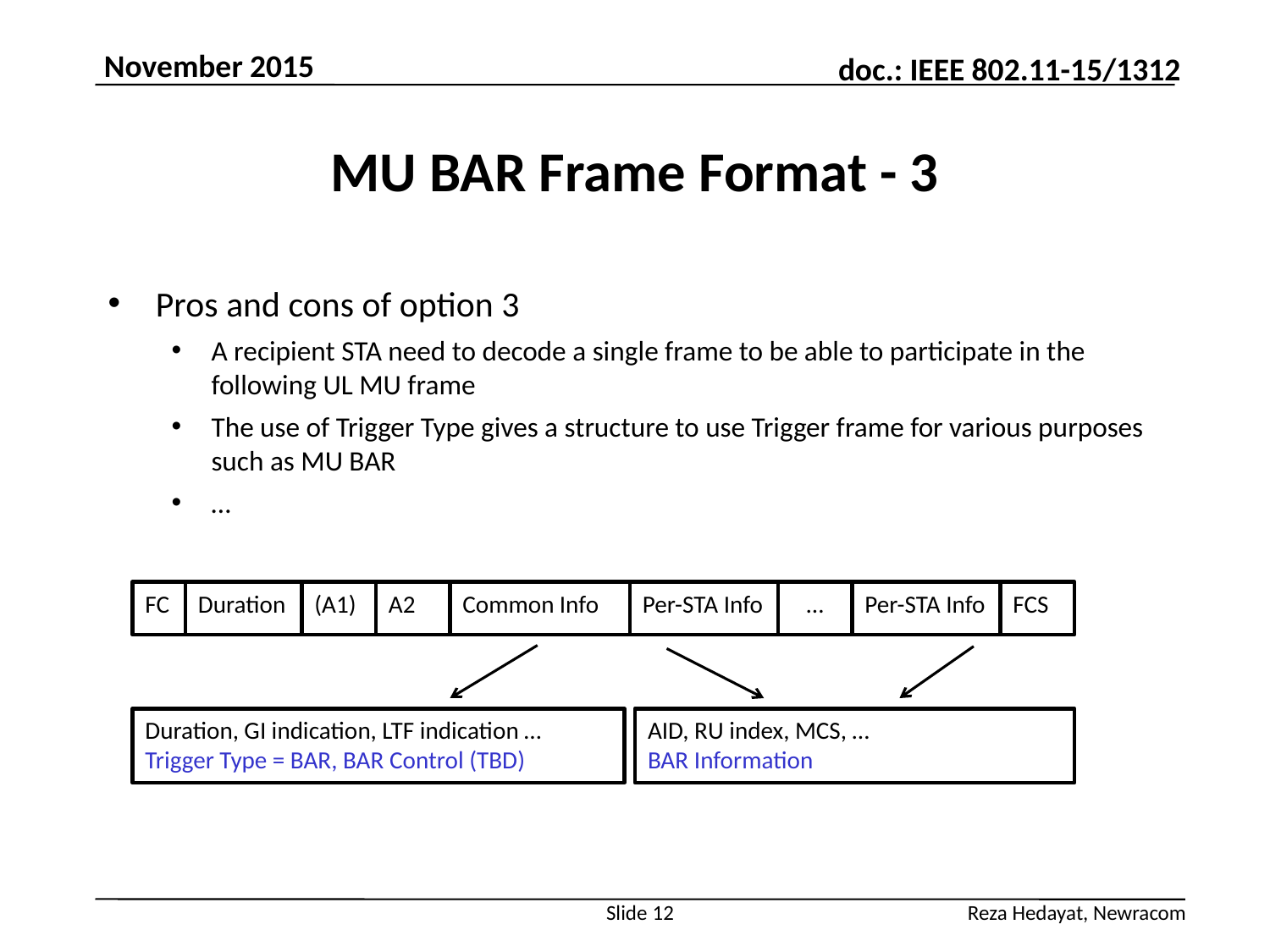

November 2015
# MU BAR Frame Format - 3
Pros and cons of option 3
A recipient STA need to decode a single frame to be able to participate in the following UL MU frame
The use of Trigger Type gives a structure to use Trigger frame for various purposes such as MU BAR
…
FCS
Per-STA Info
…
Per-STA Info
Common Info
A2
(A1)
FC
Duration
Duration, GI indication, LTF indication …
Trigger Type = BAR, BAR Control (TBD)
AID, RU index, MCS, …
BAR Information
Slide 12
Reza Hedayat, Newracom